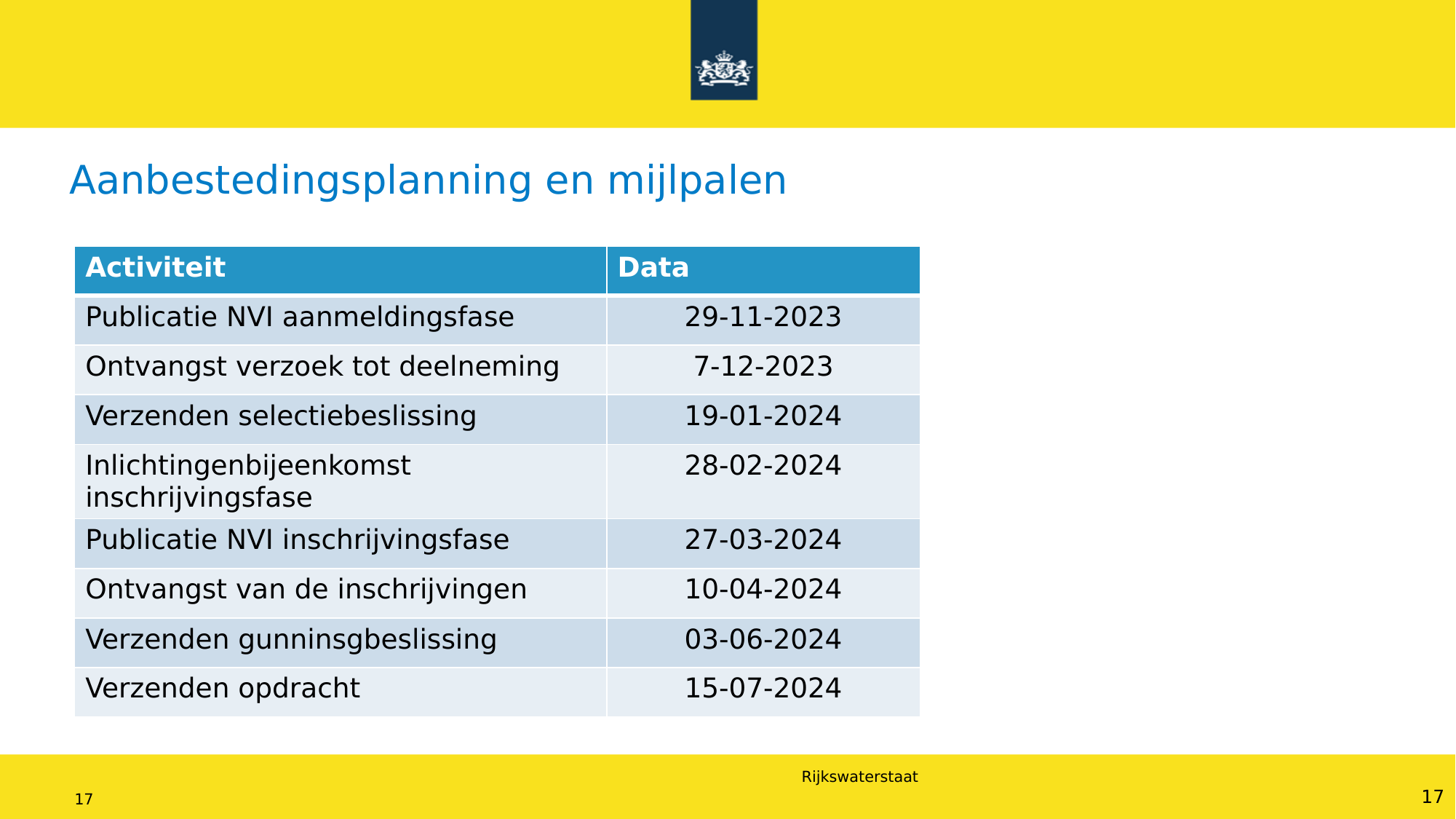

# Aanbestedingsplanning en mijlpalen
| Activiteit | Data |
| --- | --- |
| Publicatie NVI aanmeldingsfase | 29-11-2023 |
| Ontvangst verzoek tot deelneming | 7-12-2023 |
| Verzenden selectiebeslissing | 19-01-2024 |
| Inlichtingenbijeenkomst inschrijvingsfase | 28-02-2024 |
| Publicatie NVI inschrijvingsfase | 27-03-2024 |
| Ontvangst van de inschrijvingen | 10-04-2024 |
| Verzenden gunninsgbeslissing | 03-06-2024 |
| Verzenden opdracht | 15-07-2024 |

17